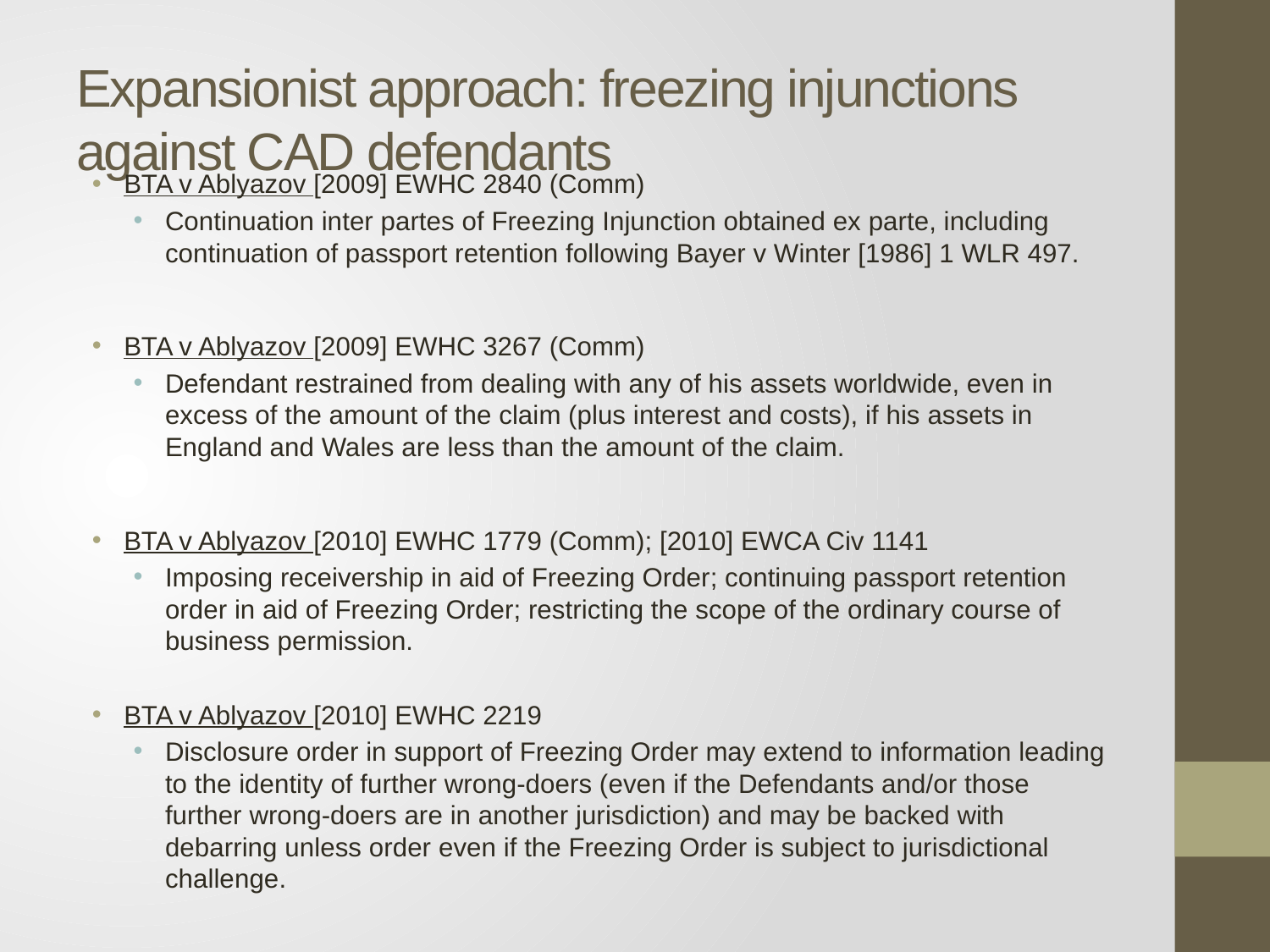

# Expansionist approach: freezing injunctions against CAD defendants
BTA v Ablyazov [2009] EWHC 2840 (Comm)
Continuation inter partes of Freezing Injunction obtained ex parte, including continuation of passport retention following Bayer v Winter [1986] 1 WLR 497.

BTA v Ablyazov [2009] EWHC 3267 (Comm)
Defendant restrained from dealing with any of his assets worldwide, even in excess of the amount of the claim (plus interest and costs), if his assets in England and Wales are less than the amount of the claim.

BTA v Ablyazov [2010] EWHC 1779 (Comm); [2010] EWCA Civ 1141
Imposing receivership in aid of Freezing Order; continuing passport retention order in aid of Freezing Order; restricting the scope of the ordinary course of business permission.

BTA v Ablyazov [2010] EWHC 2219
Disclosure order in support of Freezing Order may extend to information leading to the identity of further wrong-doers (even if the Defendants and/or those further wrong-doers are in another jurisdiction) and may be backed with debarring unless order even if the Freezing Order is subject to jurisdictional challenge.